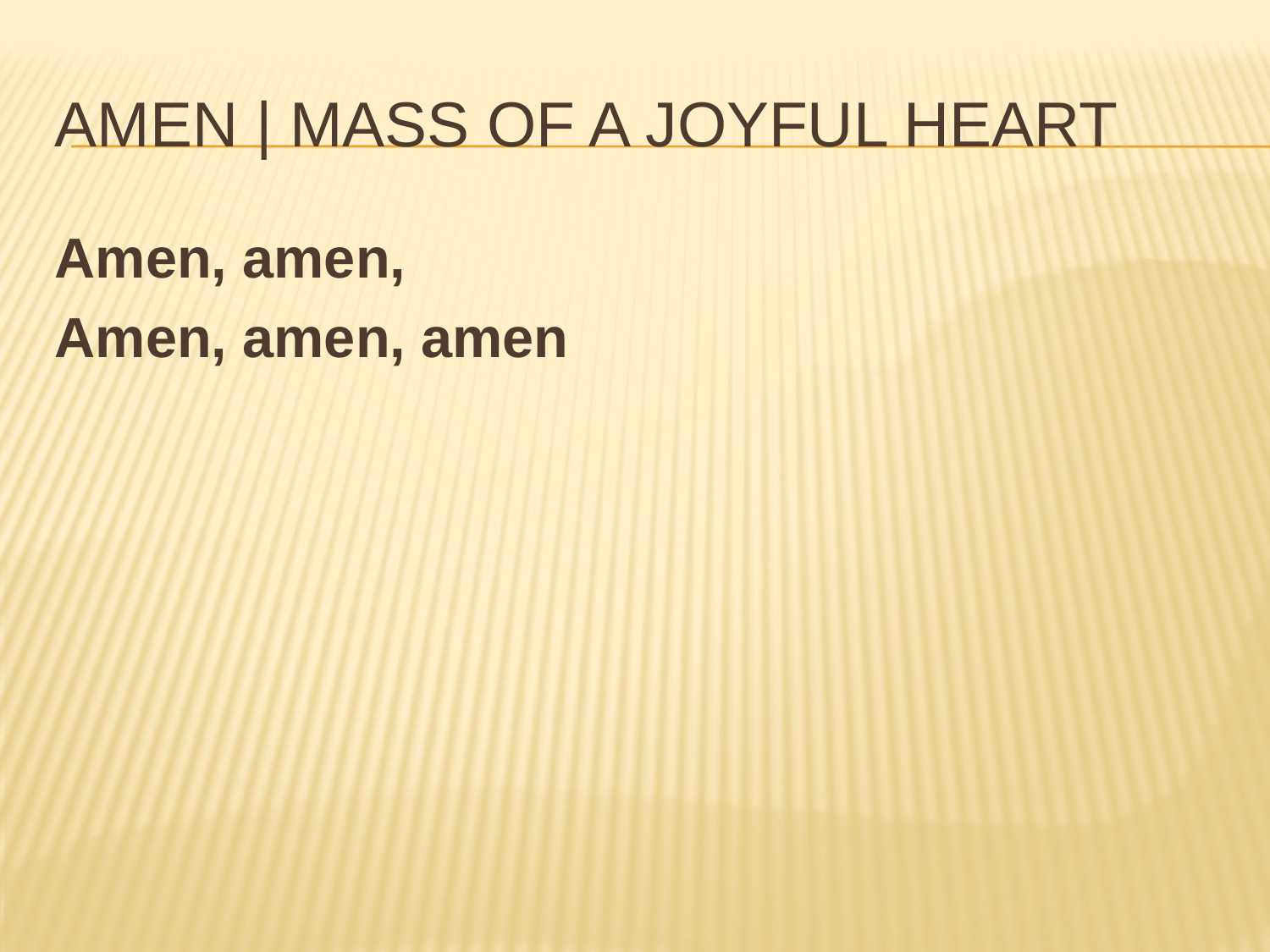

# Amen | Mass of a Joyful Heart
Amen, amen,
Amen, amen, amen